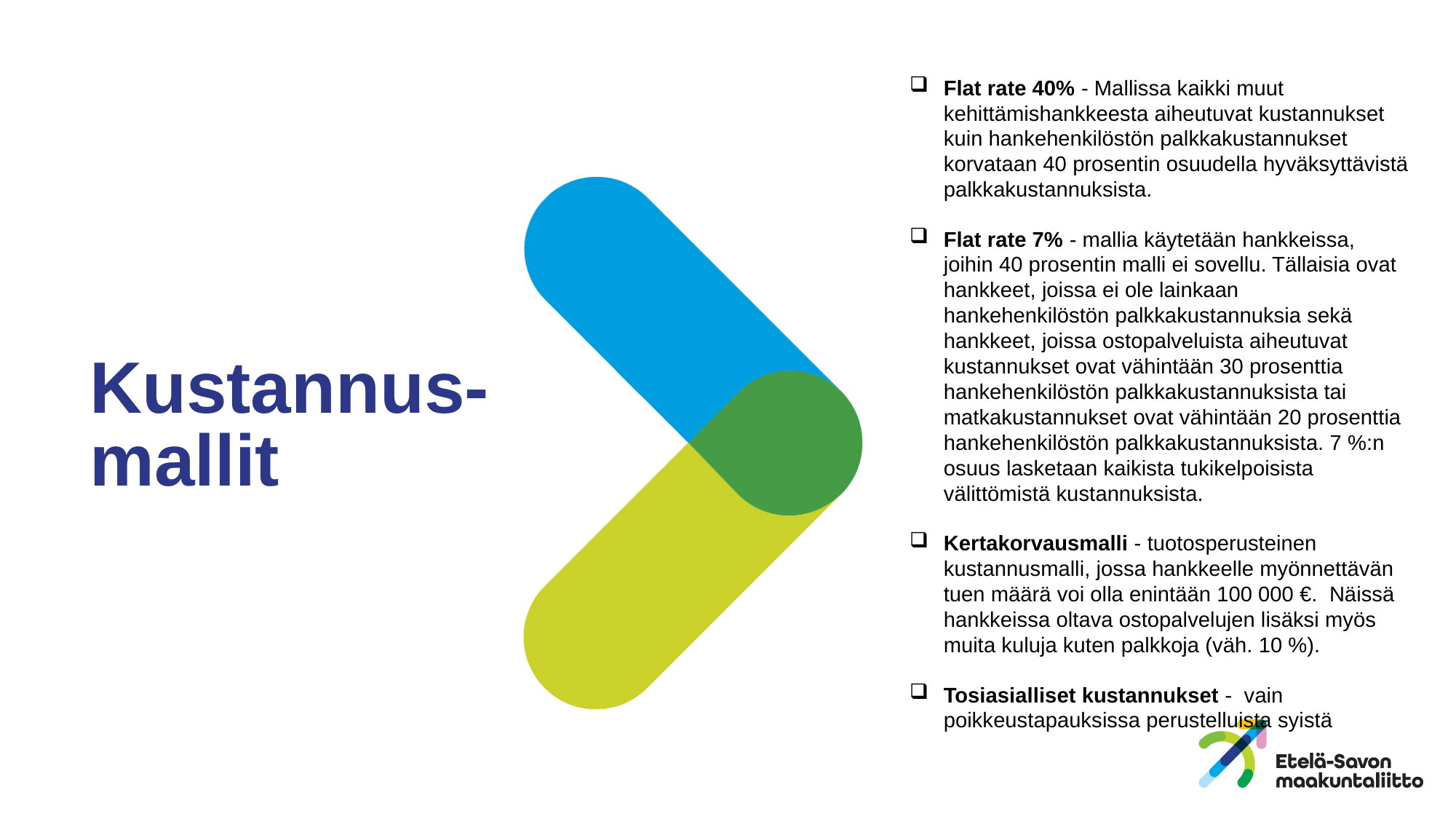

Flat rate 40% - Mallissa kaikki muut kehittämishankkeesta aiheutuvat kustannukset kuin hankehenkilöstön palkkakustannukset korvataan 40 prosentin osuudella hyväksyttävistä palkkakustannuksista.
Flat rate 7% - mallia käytetään hankkeissa, joihin 40 prosentin malli ei sovellu. Tällaisia ovat hankkeet, joissa ei ole lainkaan hankehenkilöstön palkkakustannuksia sekä hankkeet, joissa ostopalveluista aiheutuvat kustannukset ovat vähintään 30 prosenttia hankehenkilöstön palkkakustannuksista tai matkakustannukset ovat vähintään 20 prosenttia hankehenkilöstön palkkakustannuksista. 7 %:n osuus lasketaan kaikista tukikelpoisista välittömistä kustannuksista.
Kertakorvausmalli - tuotosperusteinen kustannusmalli, jossa hankkeelle myönnettävän tuen määrä voi olla enintään 100 000 €.  Näissä hankkeissa oltava ostopalvelujen lisäksi myös muita kuluja kuten palkkoja (väh. 10 %).
Tosiasialliset kustannukset -  vain poikkeustapauksissa perustelluista syistä
# Kustannus-mallit